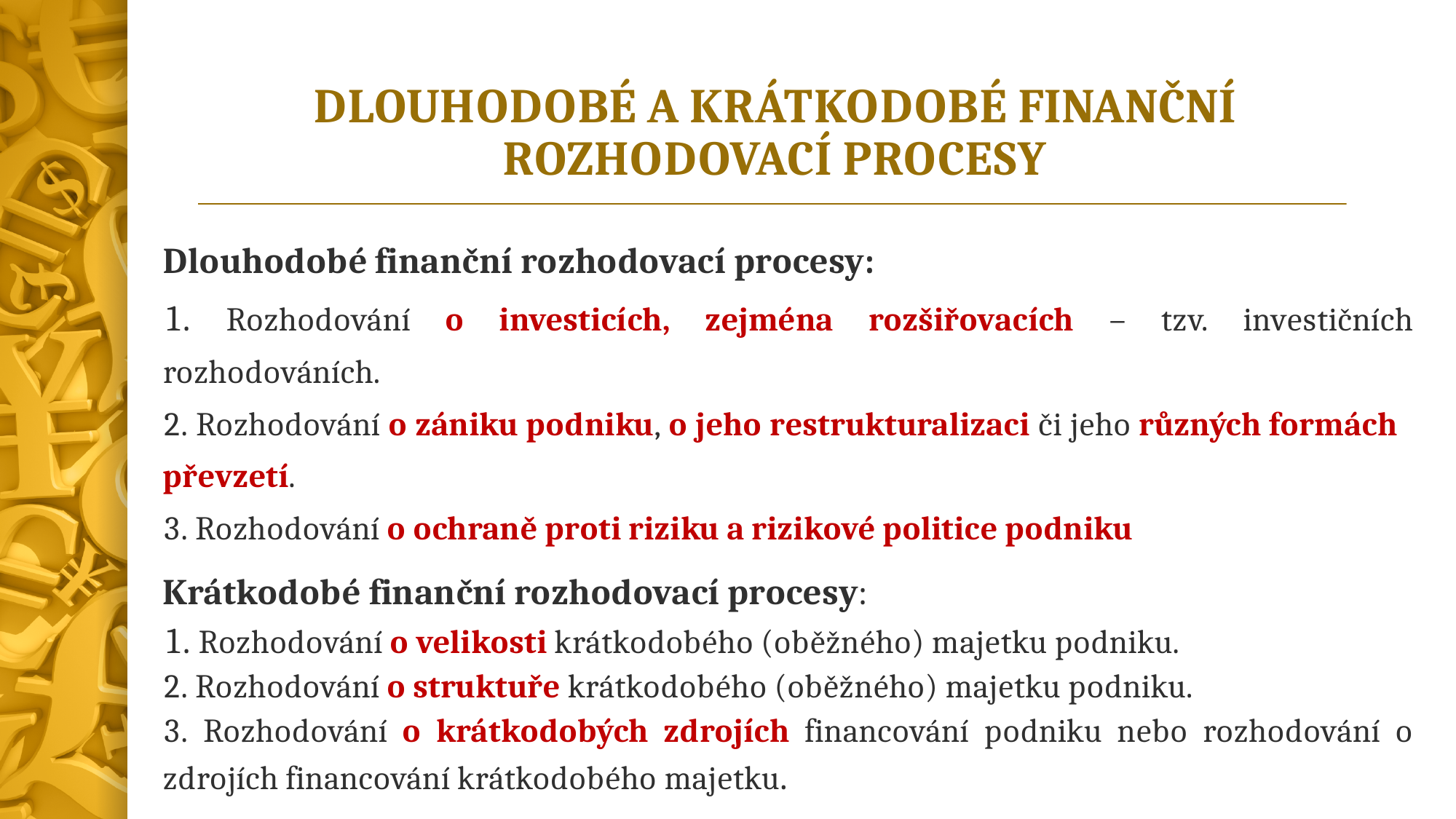

# DLOUHODOBÉ A KRÁTKODOBÉ FINANČNÍ ROZHODOVACÍ PROCESY
Dlouhodobé finanční rozhodovací procesy:
1. Rozhodování o investicích, zejména rozšiřovacích – tzv. investičních rozhodováních.
2. Rozhodování o zániku podniku, o jeho restrukturalizaci či jeho různých formách   převzetí.
3. Rozhodování o ochraně proti riziku a rizikové politice podniku
Krátkodobé finanční rozhodovací procesy:
1. Rozhodování o velikosti krátkodobého (oběžného) majetku podniku.
2. Rozhodování o struktuře krátkodobého (oběžného) majetku podniku.
3. Rozhodování o krátkodobých zdrojích financování podniku nebo rozhodování o zdrojích financování krátkodobého majetku.